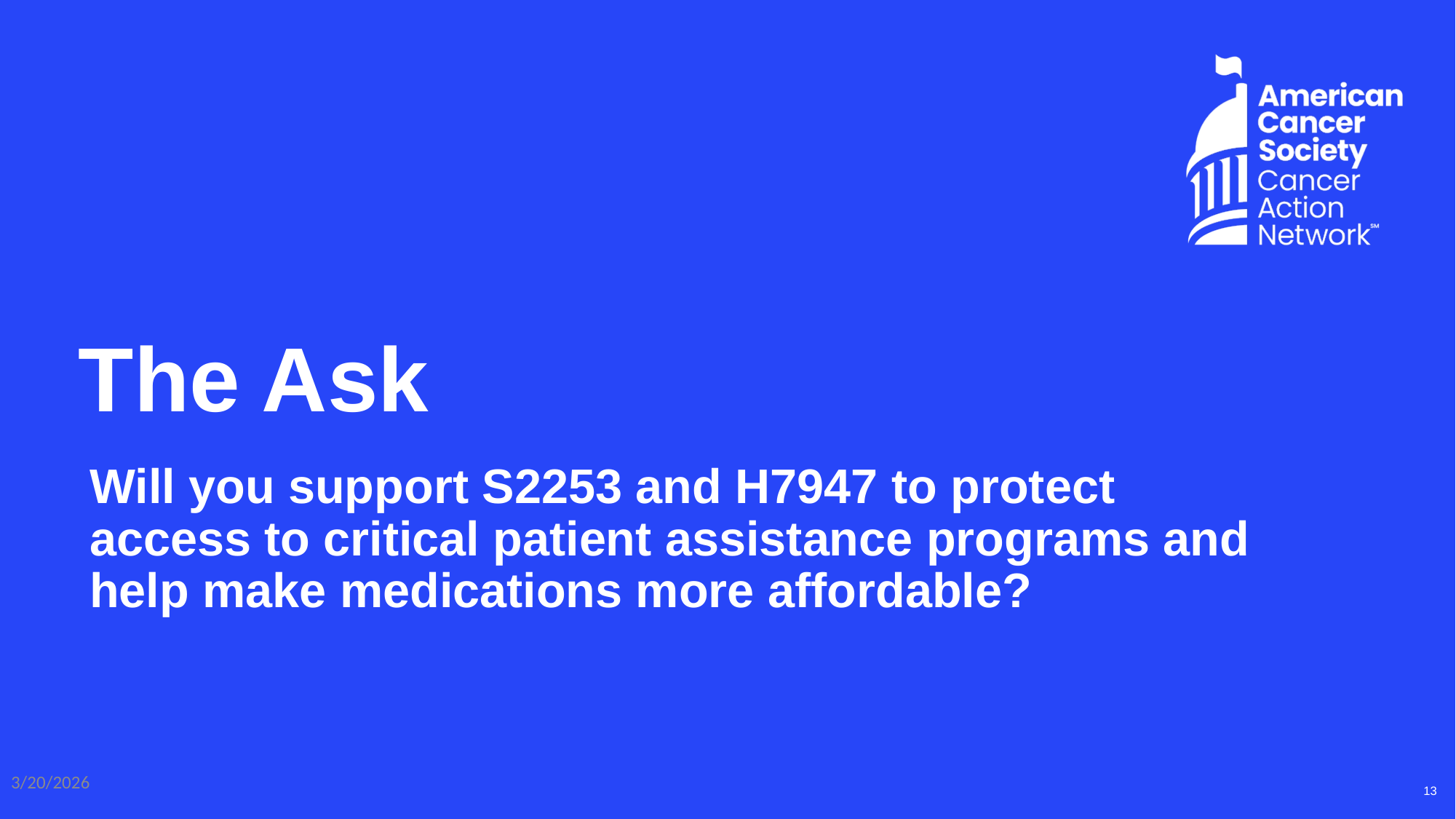

# The Ask
Will you support S2253 and H7947 to protect access to critical patient assistance programs and help make medications more affordable?
3/20/2026
13